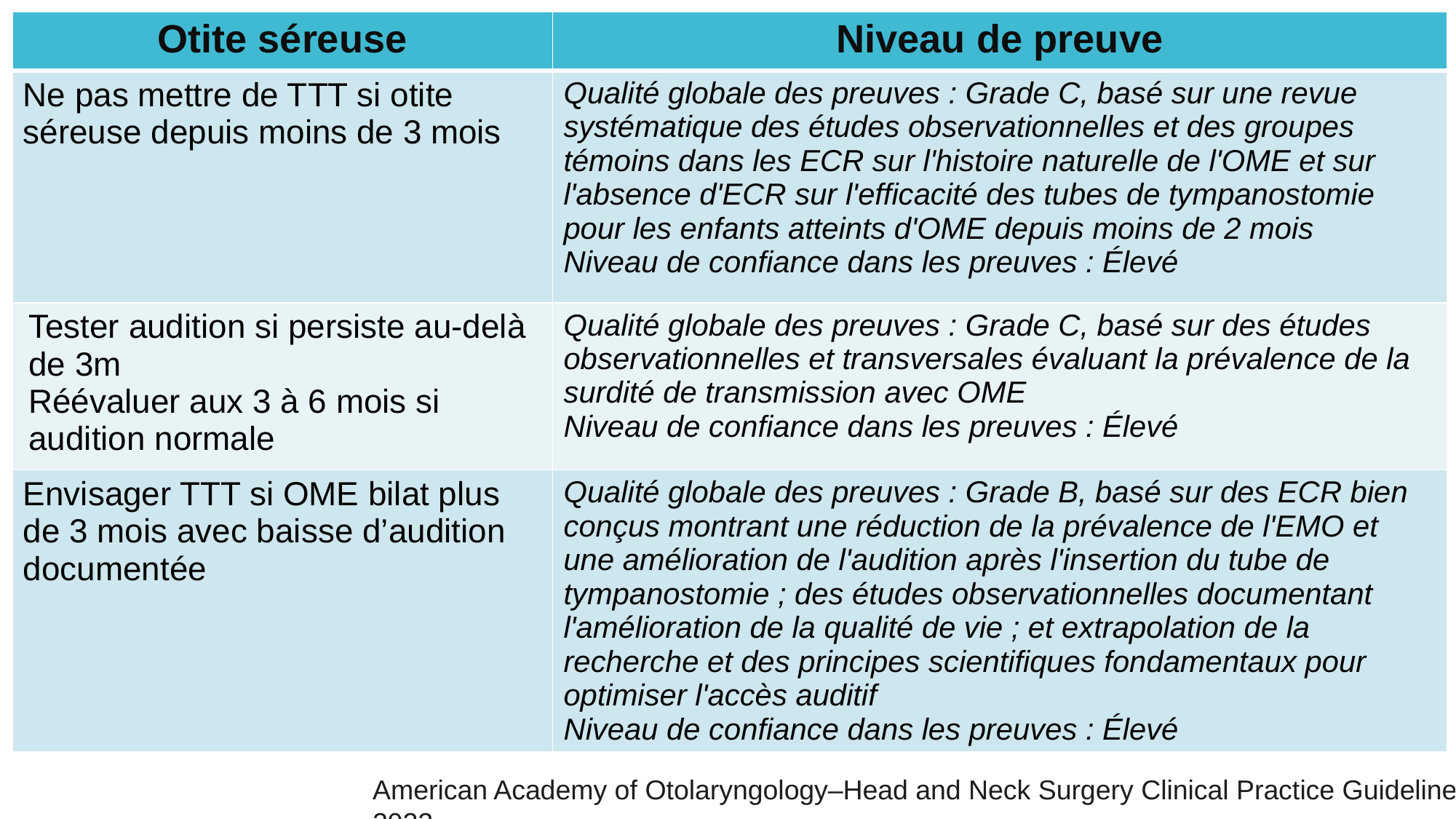

| Otite séreuse | Niveau de preuve |
| --- | --- |
| Ne pas mettre de TTT si otite séreuse depuis moins de 3 mois | Qualité globale des preuves : Grade C, basé sur une revue systématique des études observationnelles et des groupes témoins dans les ECR sur l'histoire naturelle de l'OME et sur l'absence d'ECR sur l'efficacité des tubes de tympanostomie pour les enfants atteints d'OME depuis moins de 2 mois Niveau de confiance dans les preuves : Élevé |
| Tester audition si persiste au-delà de 3m Réévaluer aux 3 à 6 mois si audition normale | Qualité globale des preuves : Grade C, basé sur des études observationnelles et transversales évaluant la prévalence de la surdité de transmission avec OME Niveau de confiance dans les preuves : Élevé |
| Envisager TTT si OME bilat plus de 3 mois avec baisse d’audition documentée | Qualité globale des preuves : Grade B, basé sur des ECR bien conçus montrant une réduction de la prévalence de l'EMO et une amélioration de l'audition après l'insertion du tube de tympanostomie ; des études observationnelles documentant l'amélioration de la qualité de vie ; et extrapolation de la recherche et des principes scientifiques fondamentaux pour optimiser l'accès auditif Niveau de confiance dans les preuves : Élevé |
American Academy of Otolaryngology–Head and Neck Surgery Clinical Practice Guidelines 2022